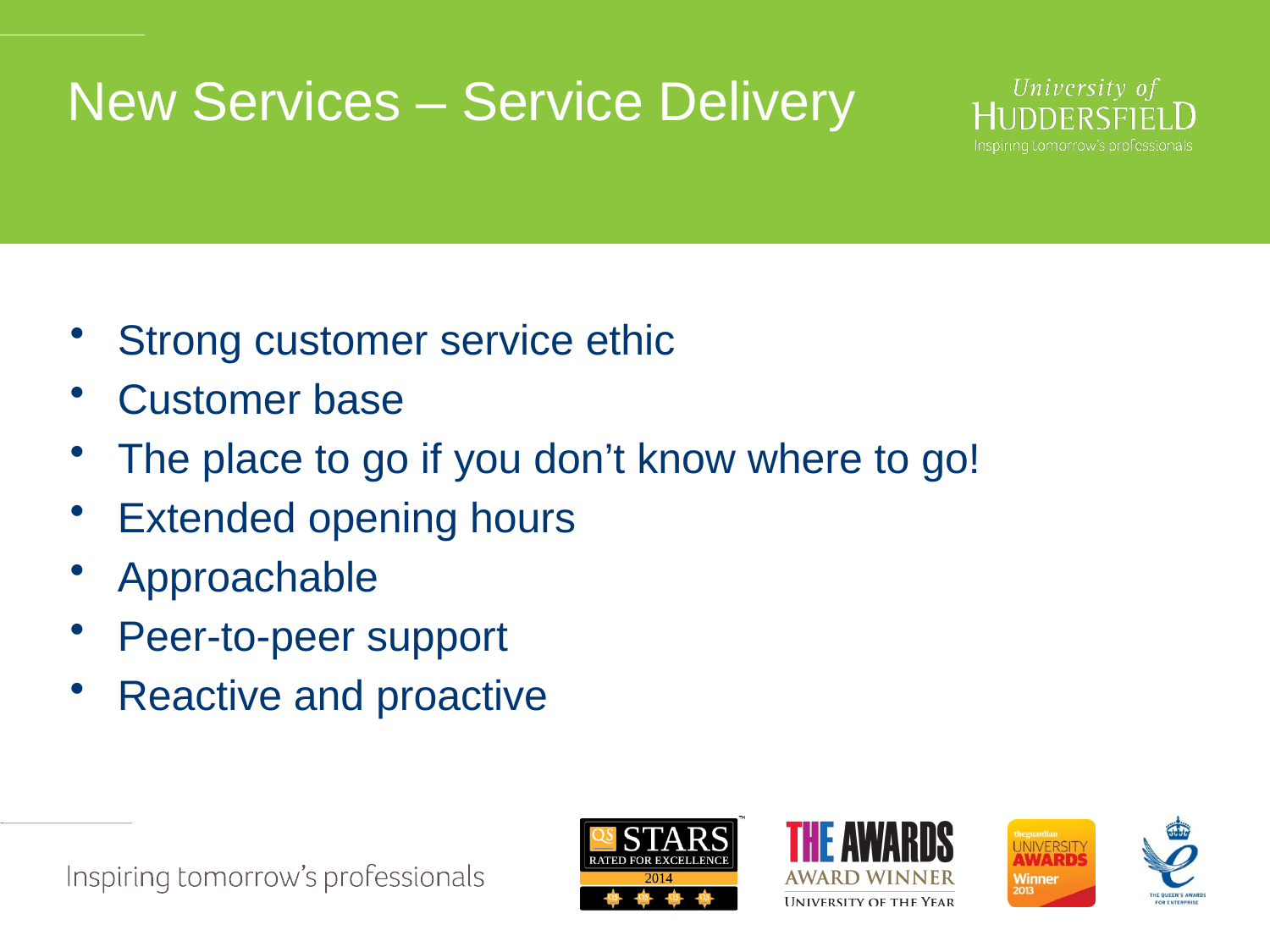

# New Services – Service Delivery
Strong customer service ethic
Customer base
The place to go if you don’t know where to go!
Extended opening hours
Approachable
Peer-to-peer support
Reactive and proactive